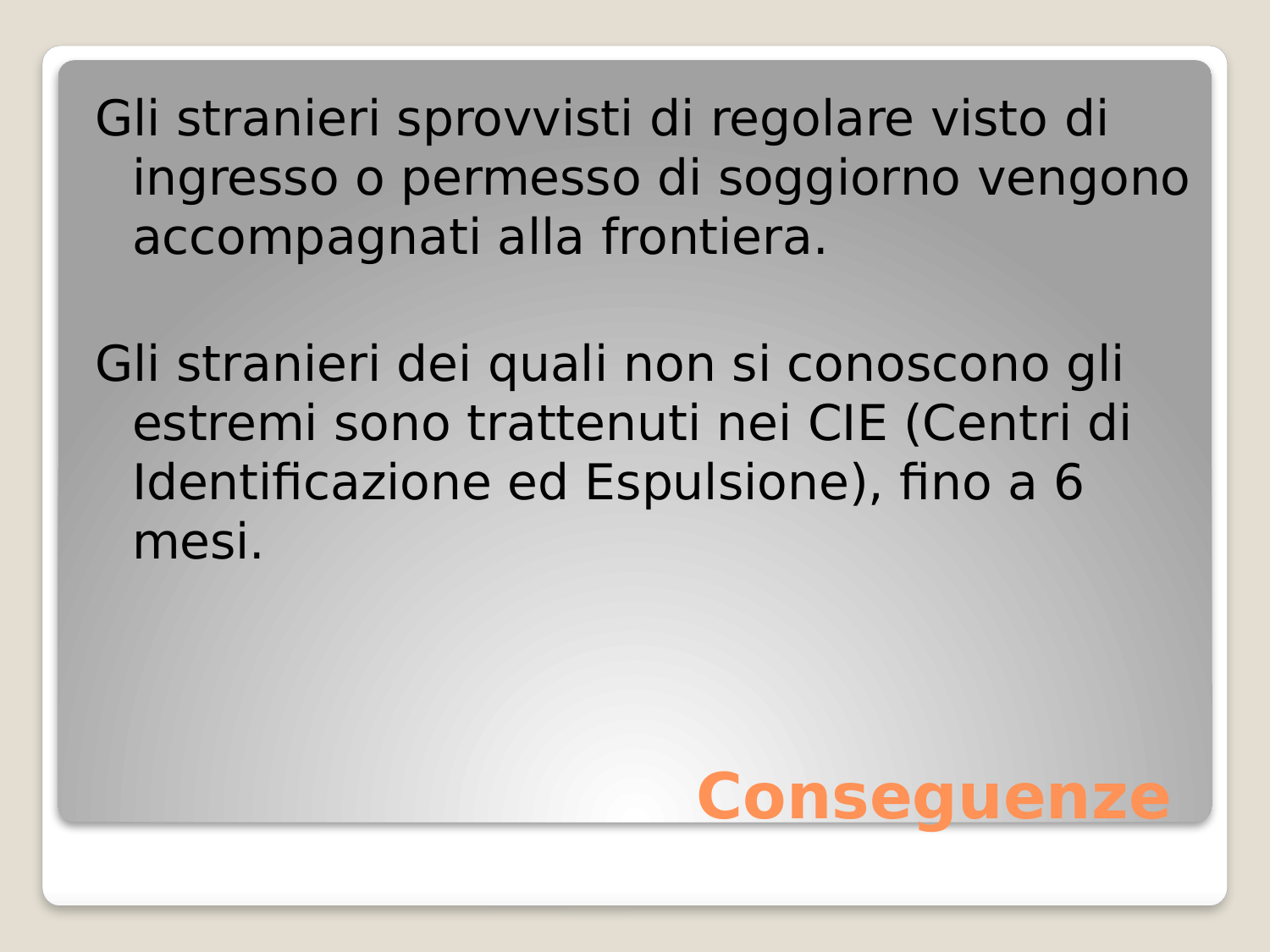

Gli stranieri sprovvisti di regolare visto di ingresso o permesso di soggiorno vengono accompagnati alla frontiera.

Gli stranieri dei quali non si conoscono gli estremi sono trattenuti nei CIE (Centri di Identificazione ed Espulsione), fino a 6 mesi.
# Conseguenze